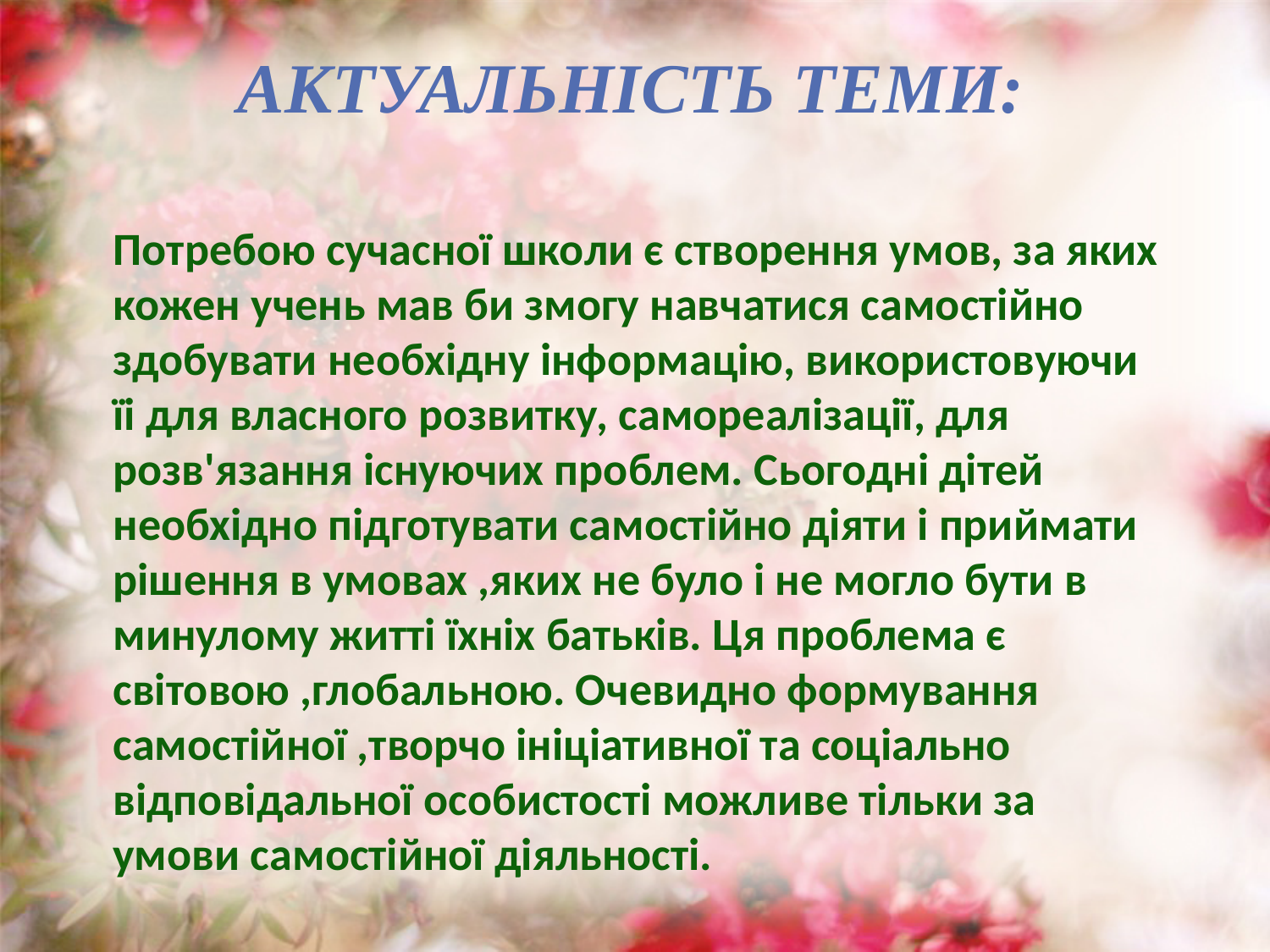

# Актуальність ТЕМИ:

Потребою сучасної школи є створення умов, за яких кожен учень мав би змогу навчатися самостійно здобувати необхідну інформацію, використовуючи їі для власного розвитку, самореалізації, для розв'язання існуючих проблем. Сьогодні дітей необхідно підготувати самостійно діяти і приймати рішення в умовах ,яких не було і не могло бути в минулому житті їхніх батьків. Ця проблема є світовою ,глобальною. Очевидно формування самостійної ,творчо ініціативної та соціально відповідальної особистості можливе тільки за умови самостійної діяльності.